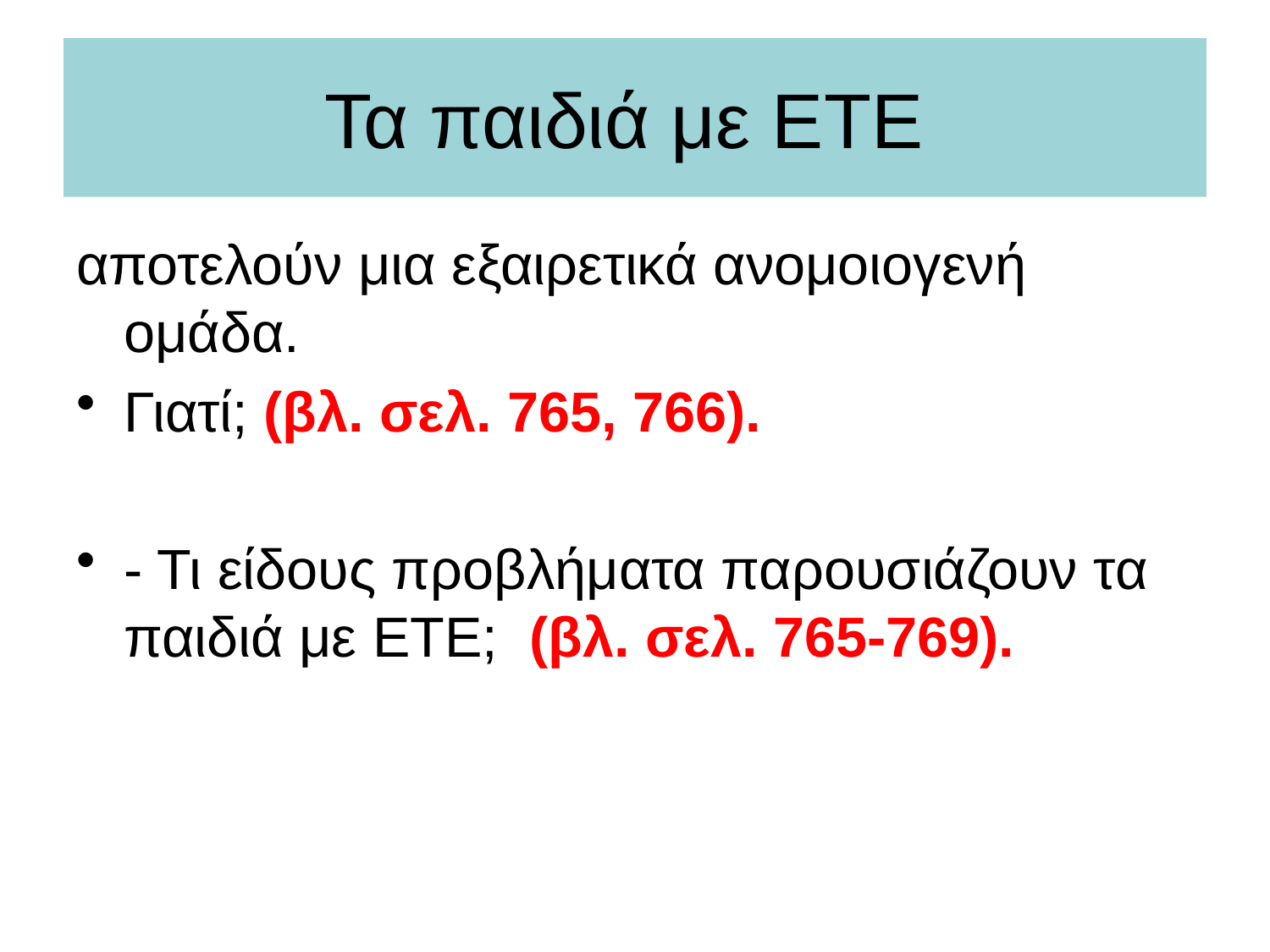

# Τα παιδιά με ΕΤΕ
αποτελούν μια εξαιρετικά ανομοιογενή ομάδα.
Γιατί; (βλ. σελ. 765, 766).

- Τι είδους προβλήματα παρουσιάζουν τα παιδιά με ΕΤΕ;  (βλ. σελ. 765-769).